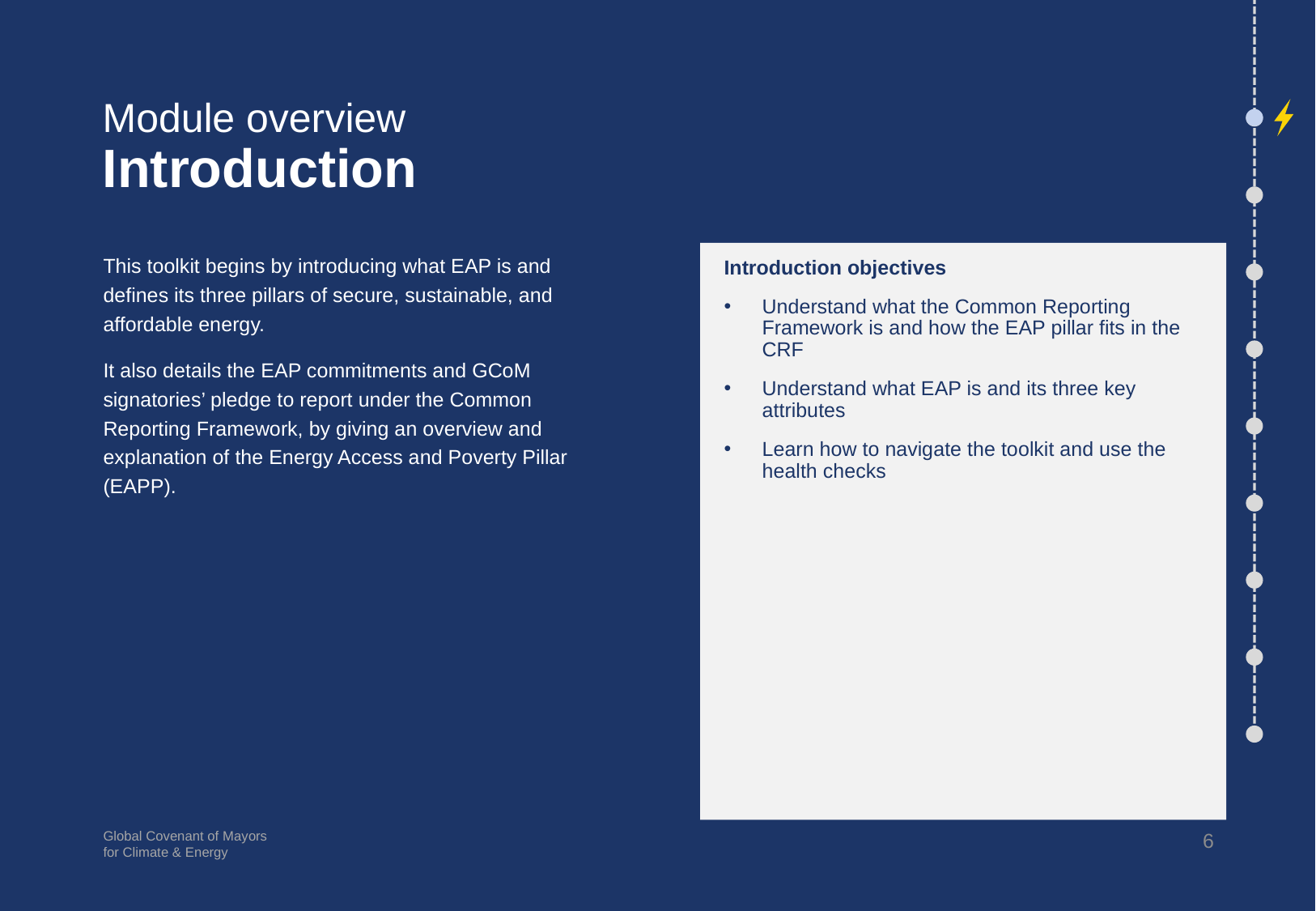

Introduction
# Module overview Introduction

This toolkit begins by introducing what EAP is and defines its three pillars of secure, sustainable, and affordable energy.
It also details the EAP commitments and GCoM signatories’ pledge to report under the Common Reporting Framework, by giving an overview and explanation of the Energy Access and Poverty Pillar (EAPP).
Introduction objectives
Understand what the Common Reporting Framework is and how the EAP pillar fits in the CRF
Understand what EAP is and its three key attributes
Learn how to navigate the toolkit and use the health checks
6